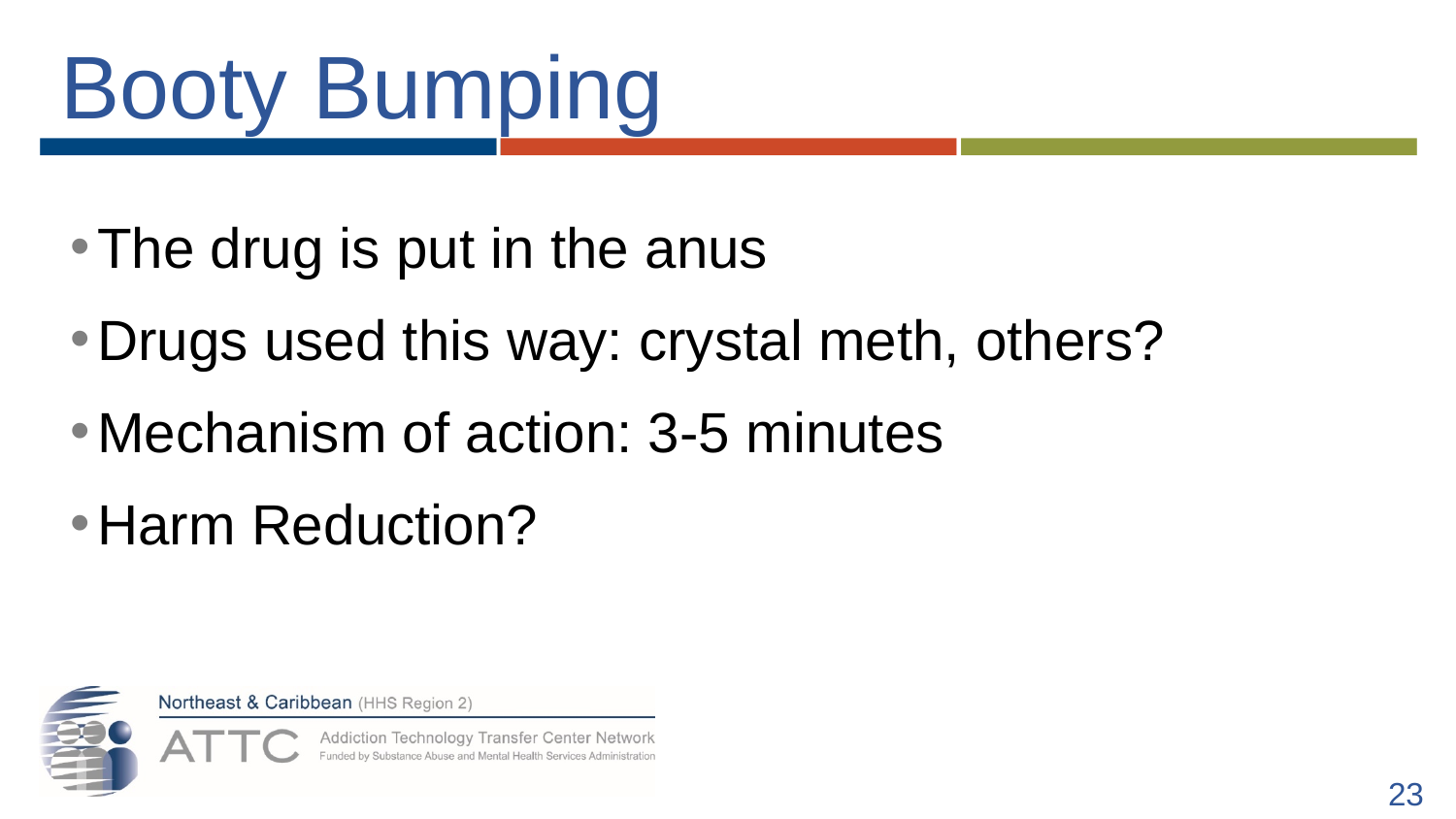

# Booty Bumping
The drug is put in the anus
Drugs used this way: crystal meth, others?
Mechanism of action: 3-5 minutes
Harm Reduction?
23